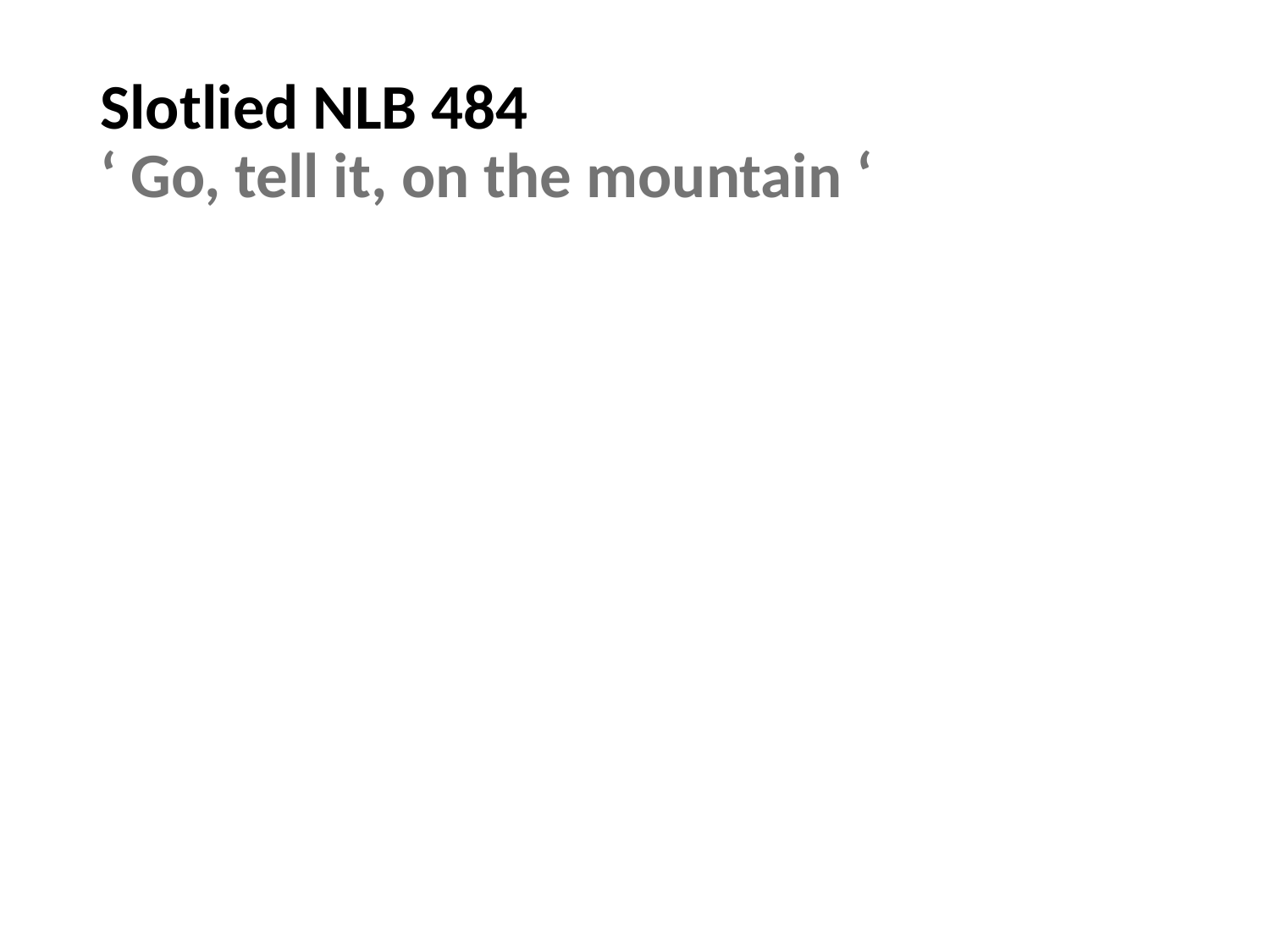

# Slotlied NLB 484 ‘ Go, tell it, on the mountain ‘